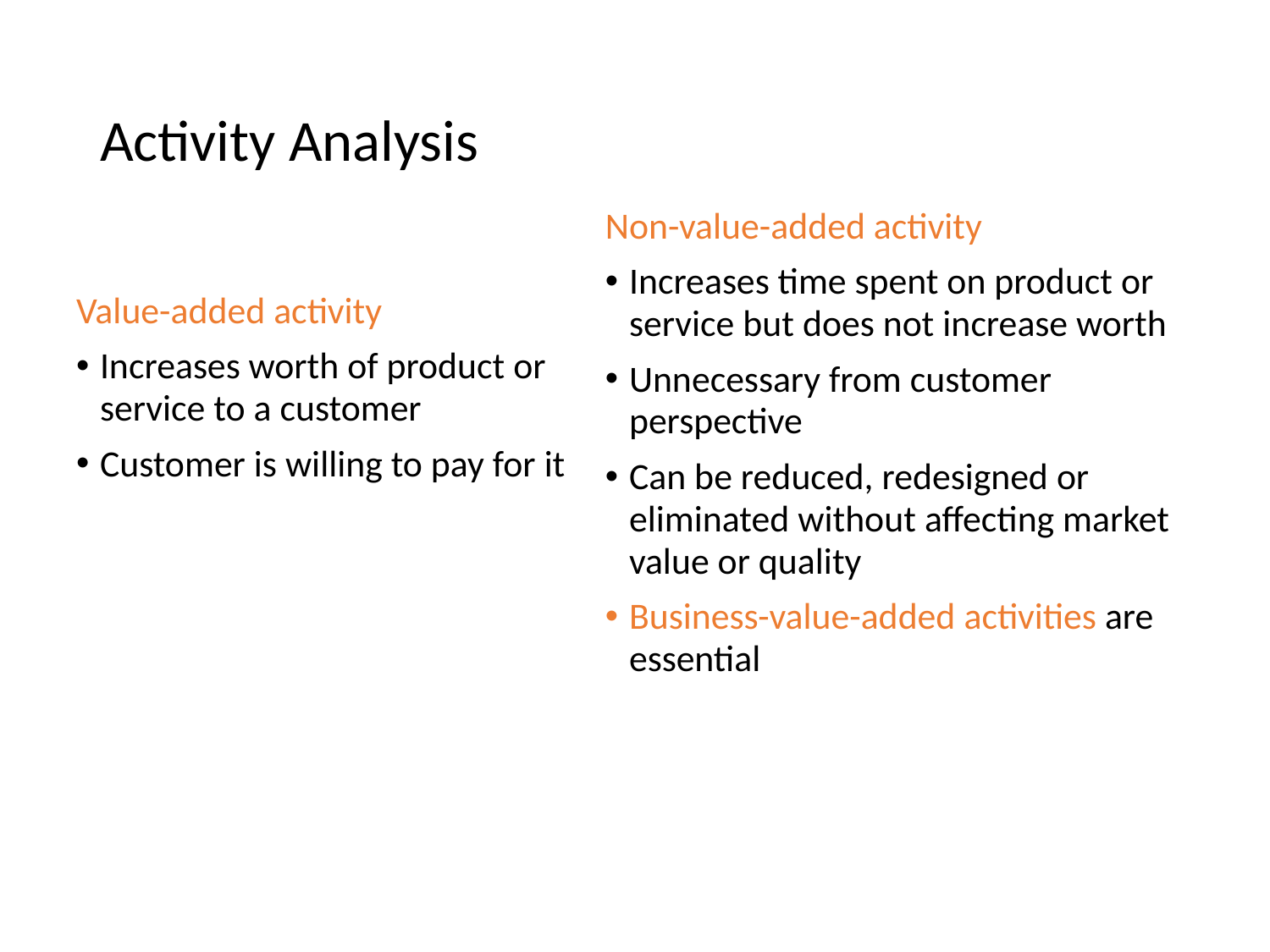

# Activity Analysis
Non-value-added activity
Increases time spent on product or service but does not increase worth
Unnecessary from customer perspective
Can be reduced, redesigned or eliminated without affecting market value or quality
Business-value-added activities are essential
Value-added activity
Increases worth of product or service to a customer
Customer is willing to pay for it